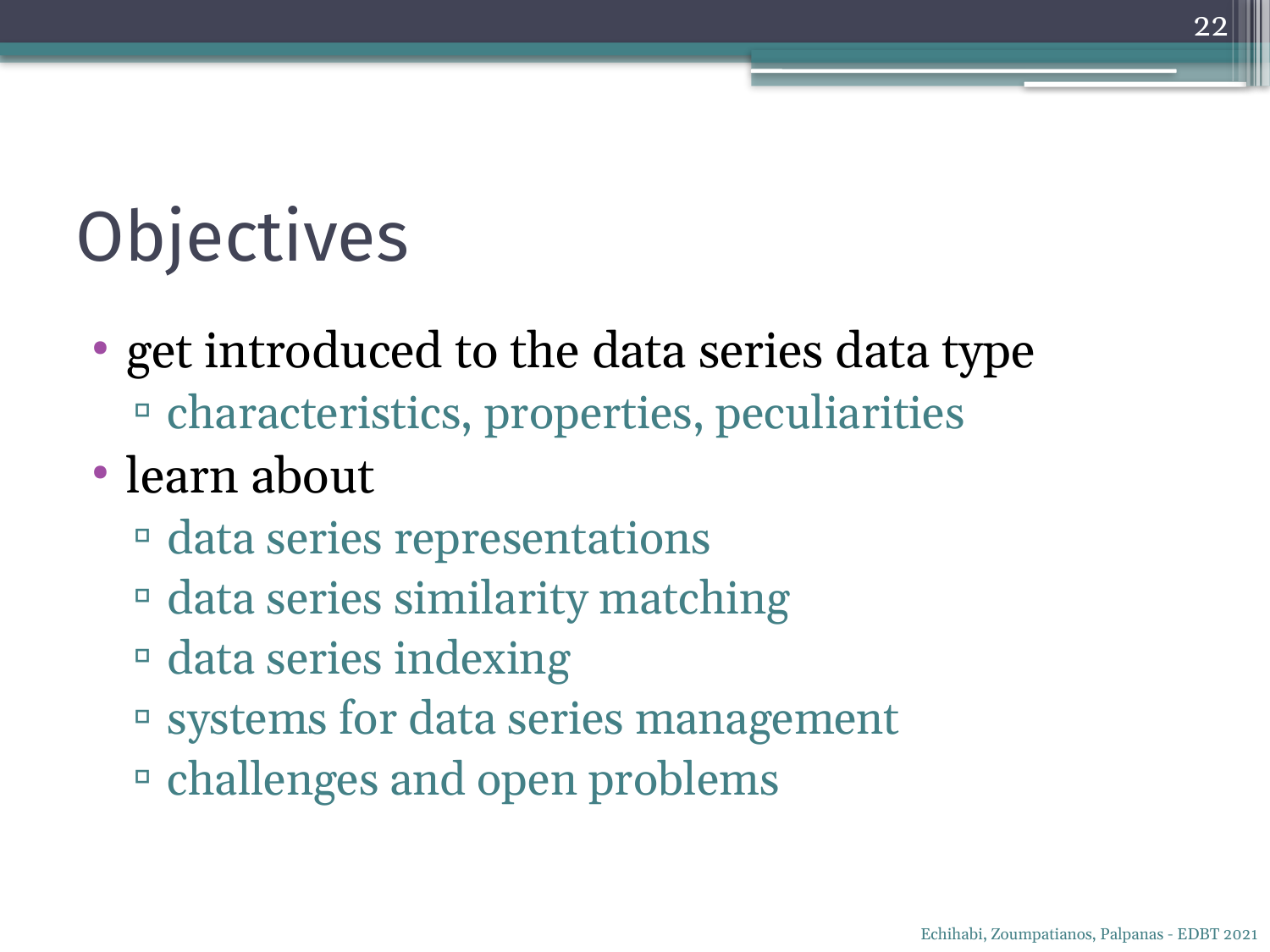

22
# Objectives
get introduced to the data series data type
characteristics, properties, peculiarities
learn about
data series representations
data series similarity matching
data series indexing
systems for data series management
challenges and open problems
Echihabi, Zoumpatianos, Palpanas - EDBT 2021